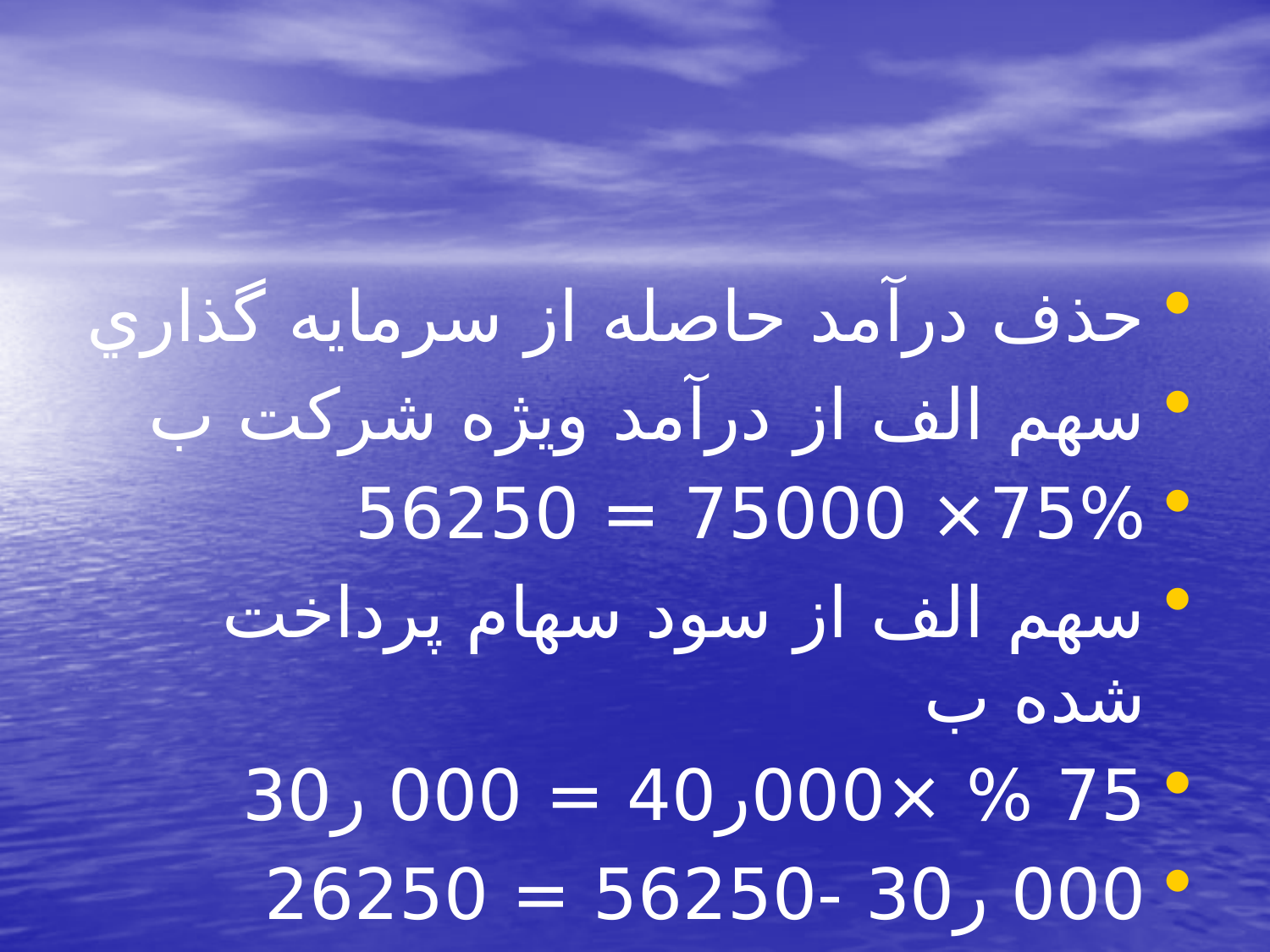

#
حذف درآمد حاصله از سرمايه گذاري
سهم الف از درآمد ويژه شركت ب
75%× 75000 = 56250
سهم الف از سود سهام پرداخت شده ب
75 % ×000ر40 = 000 ر30
000 ر30 -56250 = 26250